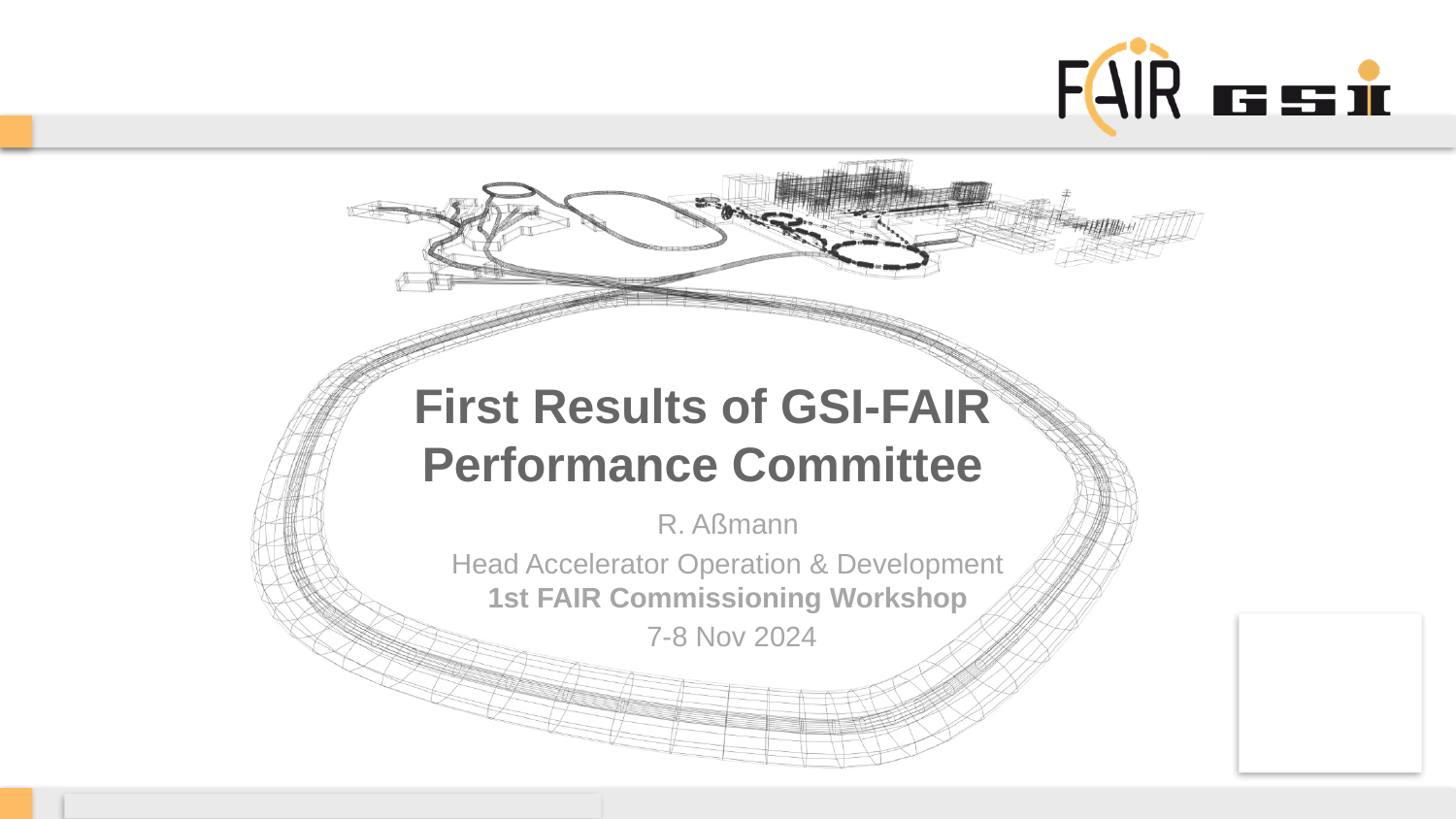

# First Results of GSI-FAIR Performance Committee
R. Aßmann
Head Accelerator Operation & Development
1st FAIR Commissioning Workshop
 7-8 Nov 2024